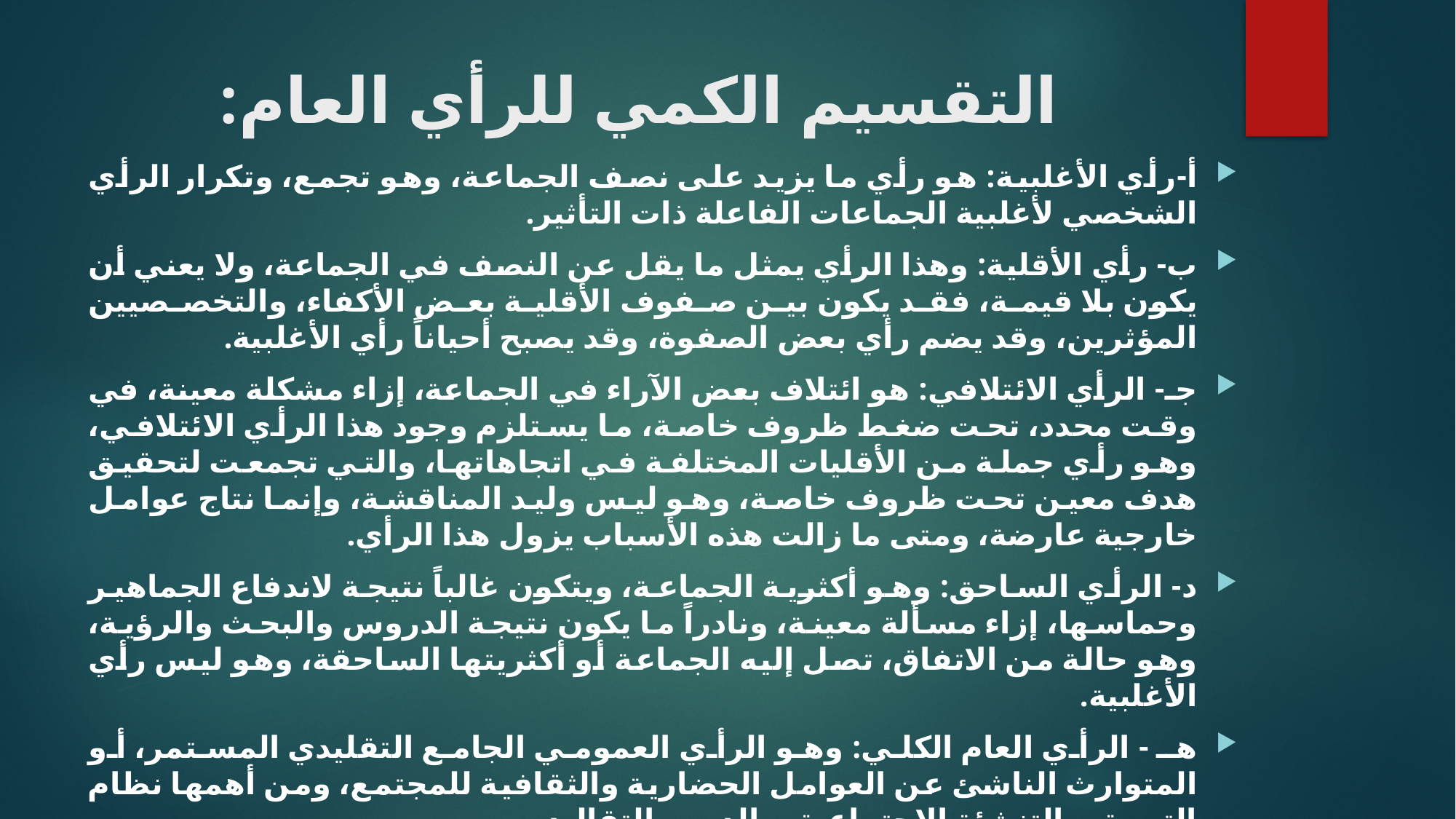

# التقسيم الكمي للرأي العام:
أ‌-	رأي الأغلبية: هو رأي ما يزيد على نصف الجماعة، وهو تجمع، وتكرار الرأي الشخصي لأغلبية الجماعات الفاعلة ذات التأثير.
ب‌-	 رأي الأقلية: وهذا الرأي يمثل ما يقل عن النصف في الجماعة، ولا يعني أن يكون بلا قيمة، فقد يكون بين صفوف الأقلية بعض الأكفاء، والتخصصيين المؤثرين، وقد يضم رأي بعض الصفوة، وقد يصبح أحياناً رأي الأغلبية.
جـ- الرأي الائتلافي: هو ائتلاف بعض الآراء في الجماعة، إزاء مشكلة معينة، في وقت محدد، تحت ضغط ظروف خاصة، ما يستلزم وجود هذا الرأي الائتلافي، وهو رأي جملة من الأقليات المختلفة في اتجاهاتها، والتي تجمعت لتحقيق هدف معين تحت ظروف خاصة، وهو ليس وليد المناقشة، وإنما نتاج عوامل خارجية عارضة، ومتى ما زالت هذه الأسباب يزول هذا الرأي.
د‌-	 الرأي الساحق: وهو أكثرية الجماعة، ويتكون غالباً نتيجة لاندفاع الجماهير وحماسها، إزاء مسألة معينة، ونادراً ما يكون نتيجة الدروس والبحث والرؤية، وهو حالة من الاتفاق، تصل إليه الجماعة أو أكثريتها الساحقة، وهو ليس رأي الأغلبية.
هـ - الرأي العام الكلي: وهو الرأي العمومي الجامع التقليدي المستمر، أو المتوارث الناشئ عن العوامل الحضارية والثقافية للمجتمع، ومن أهمها نظام التربية، والتنشئة الاجتماعية، والدين والتقاليد.